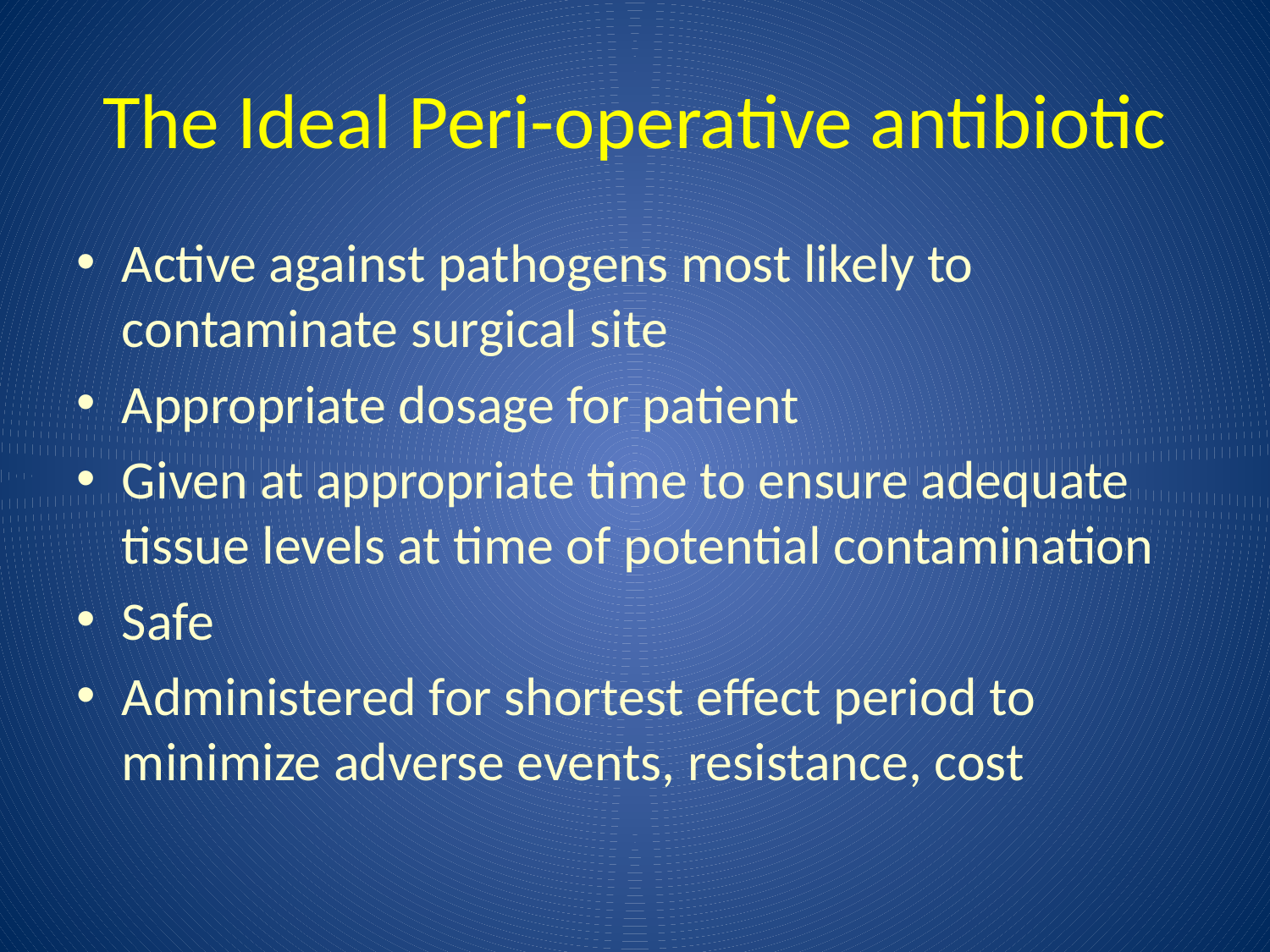

# The Ideal Peri-operative antibiotic
Active against pathogens most likely to contaminate surgical site
Appropriate dosage for patient
Given at appropriate time to ensure adequate tissue levels at time of potential contamination
Safe
Administered for shortest effect period to minimize adverse events, resistance, cost